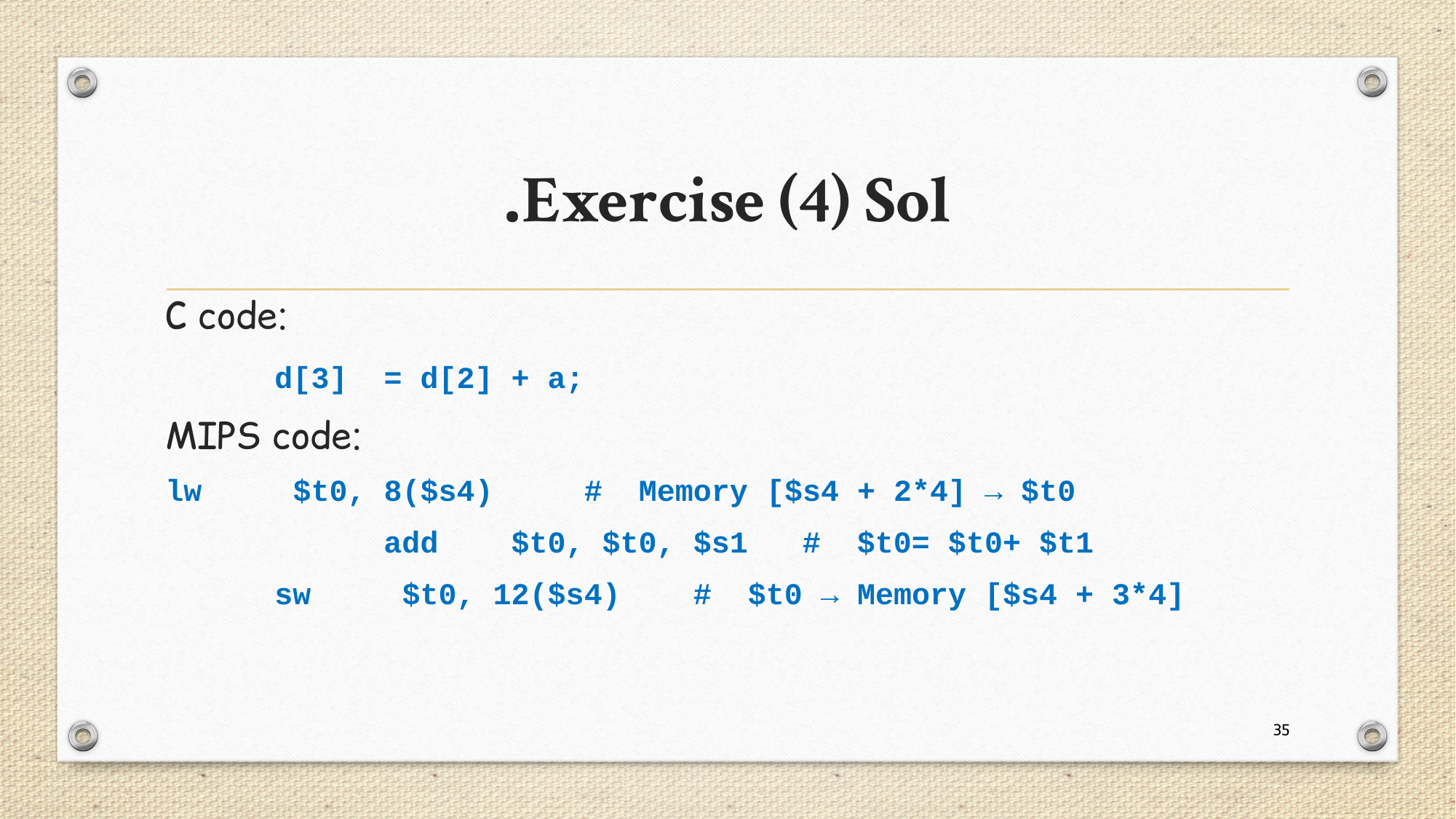

# Exercise (4) Sol.
C code:
	d[3]  = d[2] + a;
MIPS code:
 		lw     $t0, 8($s4)     #  Memory [$s4 + 2*4] → $t0
	  	add    $t0, $t0, $s1   #  $t0= $t0+ $t1
      sw     $t0, 12($s4)    #  $t0 → Memory [$s4 + 3*4]
35